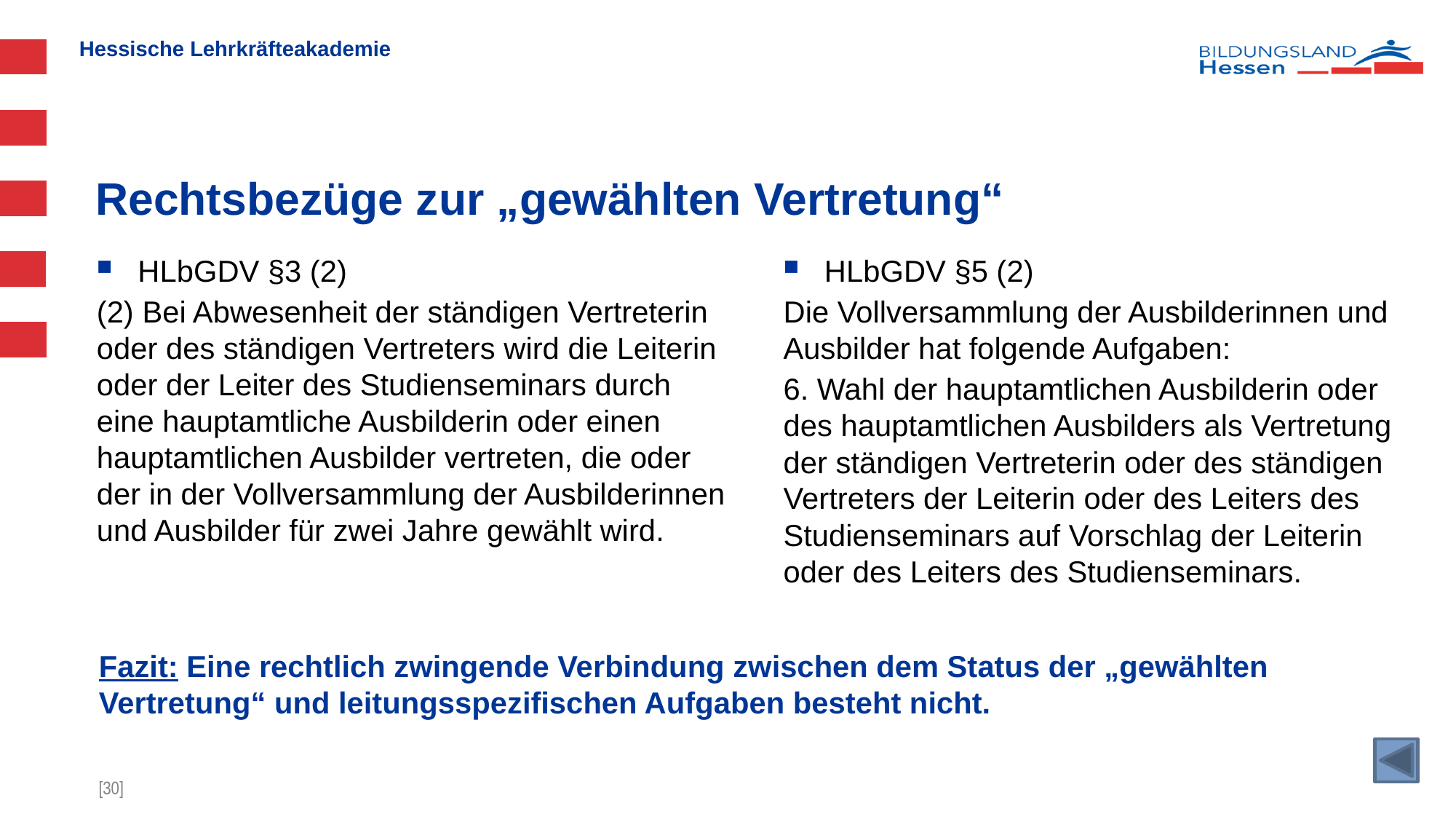

# Rechtsbezüge zur „gewählten Vertretung“
HLbGDV §3 (2)
(2) Bei Abwesenheit der ständigen Vertreterin oder des ständigen Vertreters wird die Leiterin oder der Leiter des Studienseminars durch eine hauptamtliche Ausbilderin oder einen hauptamtlichen Ausbilder vertreten, die oder der in der Vollversammlung der Ausbilderinnen und Ausbilder für zwei Jahre gewählt wird.
HLbGDV §5 (2)
Die Vollversammlung der Ausbilderinnen und Ausbilder hat folgende Aufgaben:
6. Wahl der hauptamtlichen Ausbilderin oder des hauptamtlichen Ausbilders als Vertretung der ständigen Vertreterin oder des ständigen Vertreters der Leiterin oder des Leiters des Studienseminars auf Vorschlag der Leiterin oder des Leiters des Studienseminars.
Fazit: Eine rechtlich zwingende Verbindung zwischen dem Status der „gewählten Vertretung“ und leitungsspezifischen Aufgaben besteht nicht.

[30]